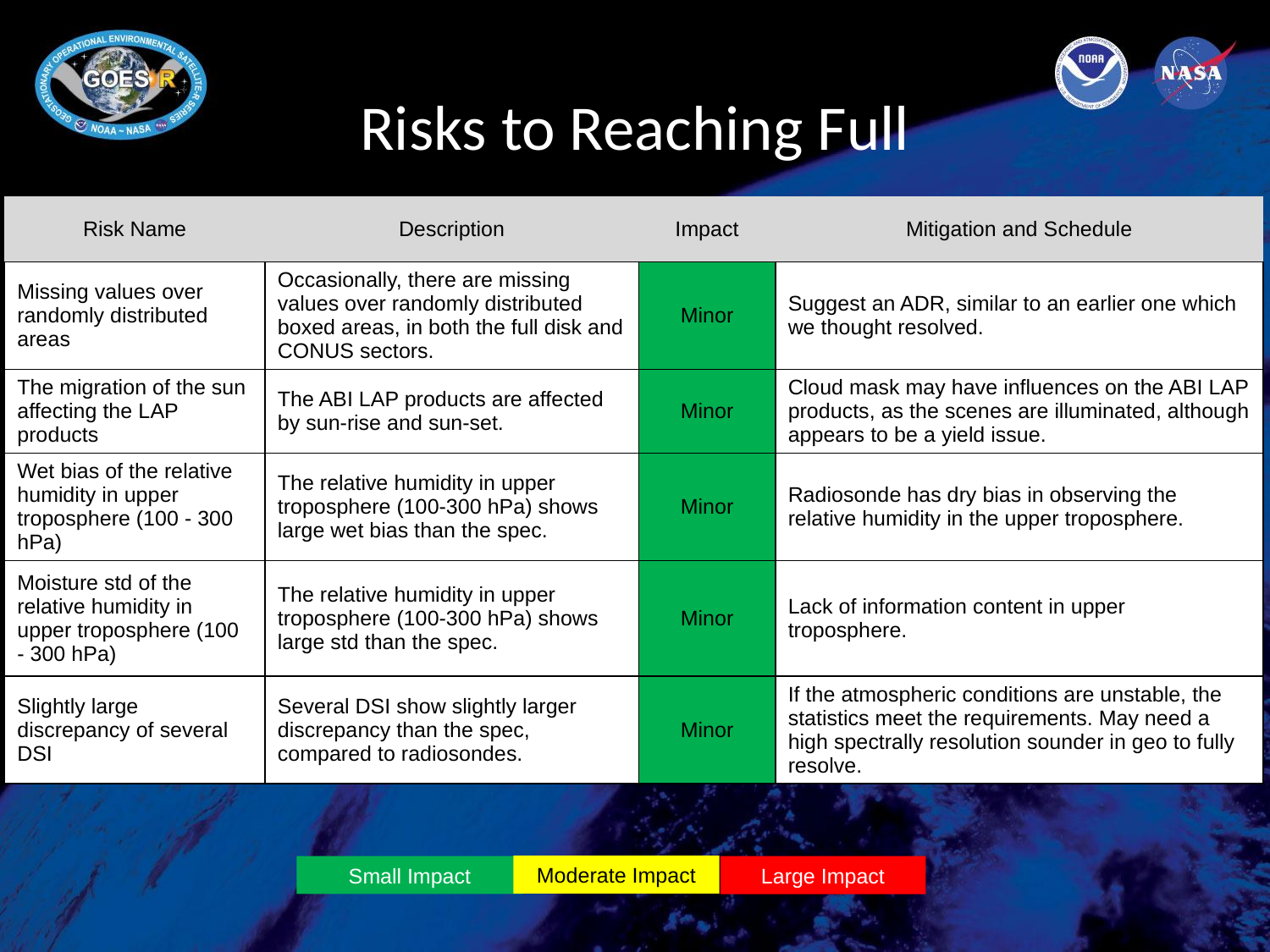

# Risks to Reaching Full
| Risk Name | Description | Impact | Mitigation and Schedule |
| --- | --- | --- | --- |
| Missing values over randomly distributed areas | Occasionally, there are missing values over randomly distributed boxed areas, in both the full disk and CONUS sectors. | Minor | Suggest an ADR, similar to an earlier one which we thought resolved. |
| The migration of the sun affecting the LAP products | The ABI LAP products are affected by sun-rise and sun-set. | Minor | Cloud mask may have influences on the ABI LAP products, as the scenes are illuminated, although appears to be a yield issue. |
| Wet bias of the relative humidity in upper troposphere (100 - 300 hPa) | The relative humidity in upper troposphere (100-300 hPa) shows large wet bias than the spec. | Minor | Radiosonde has dry bias in observing the relative humidity in the upper troposphere. |
| Moisture std of the relative humidity in upper troposphere (100 - 300 hPa) | The relative humidity in upper troposphere (100-300 hPa) shows large std than the spec. | Minor | Lack of information content in upper troposphere. |
| Slightly large discrepancy of several DSI | Several DSI show slightly larger discrepancy than the spec, compared to radiosondes. | Minor | If the atmospheric conditions are unstable, the statistics meet the requirements. May need a high spectrally resolution sounder in geo to fully resolve. |
Moderate Impact
Small Impact
Large Impact